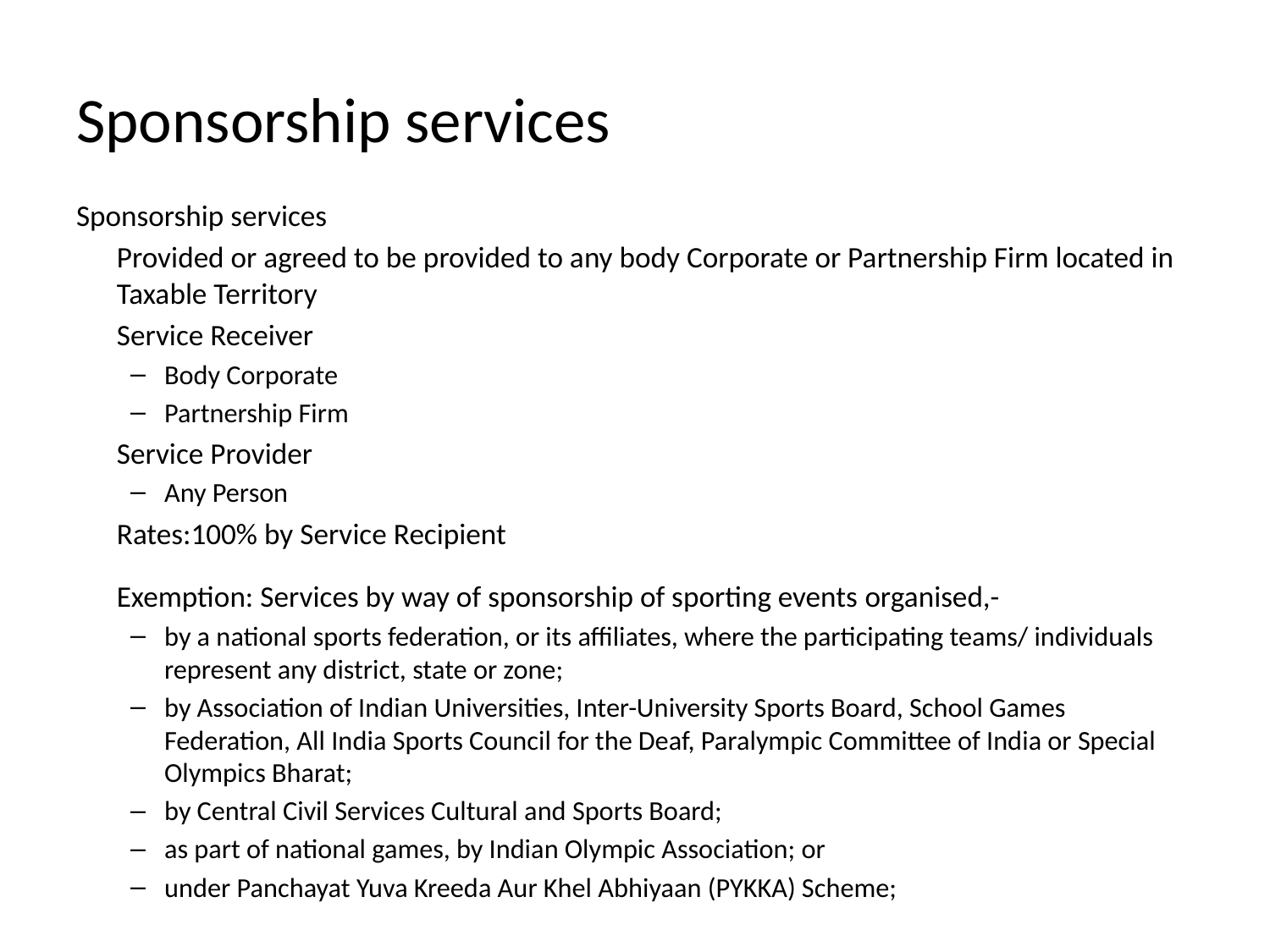

# Sponsorship services
Sponsorship services
	Provided or agreed to be provided to any body Corporate or Partnership Firm located in Taxable Territory
	Service Receiver
Body Corporate
Partnership Firm
	Service Provider
Any Person
	Rates:100% by Service Recipient

	Exemption: Services by way of sponsorship of sporting events organised,-
by a national sports federation, or its affiliates, where the participating teams/ individuals represent any district, state or zone;
by Association of Indian Universities, Inter-University Sports Board, School Games Federation, All India Sports Council for the Deaf, Paralympic Committee of India or Special Olympics Bharat;
by Central Civil Services Cultural and Sports Board;
as part of national games, by Indian Olympic Association; or
under Panchayat Yuva Kreeda Aur Khel Abhiyaan (PYKKA) Scheme;